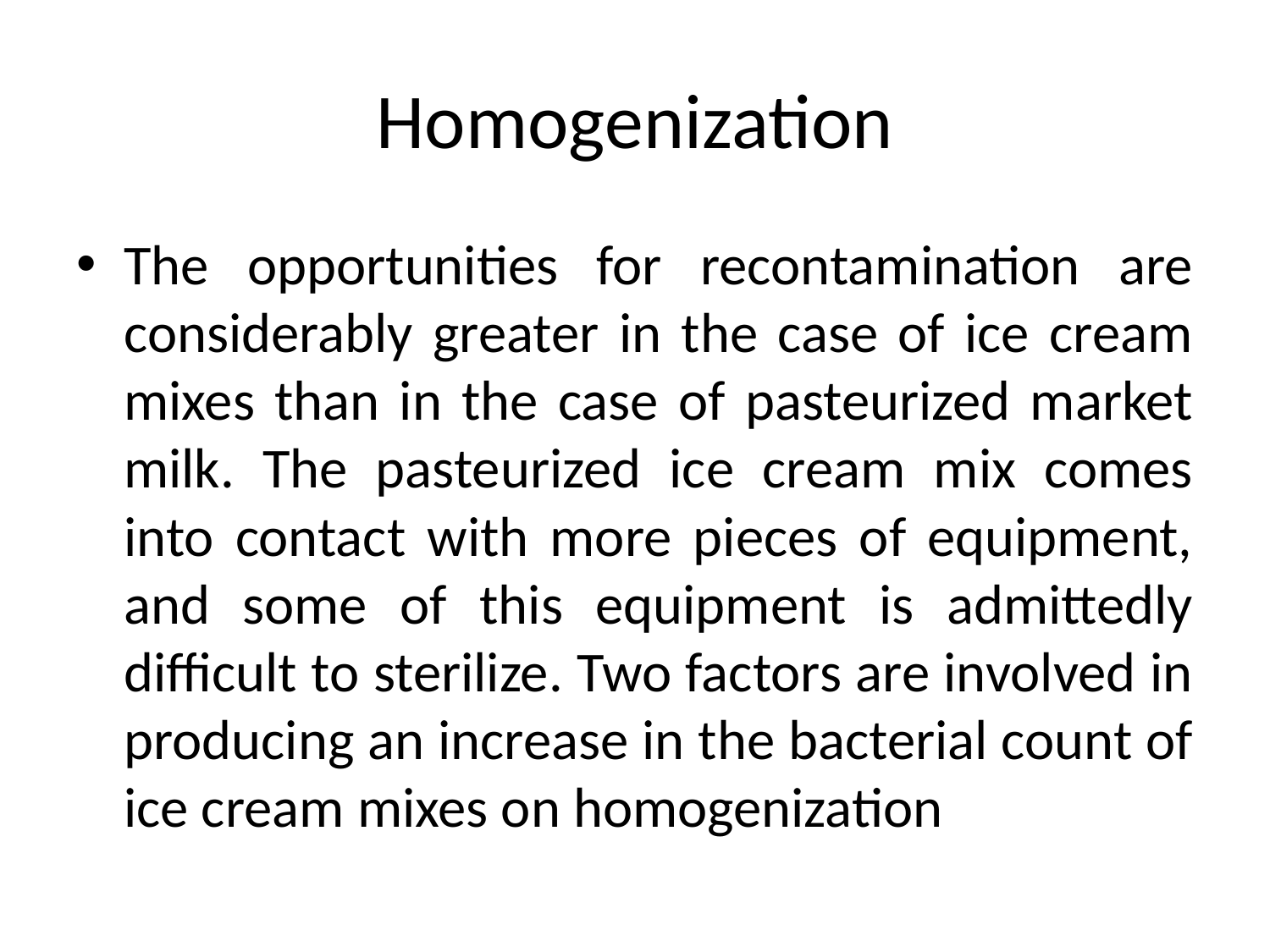

# Homogenization
The opportunities for recontamination are considerably greater in the case of ice cream mixes than in the case of pasteurized market milk. The pasteurized ice cream mix comes into contact with more pieces of equipment, and some of this equipment is admittedly difficult to sterilize. Two factors are involved in producing an increase in the bacterial count of ice cream mixes on homogenization